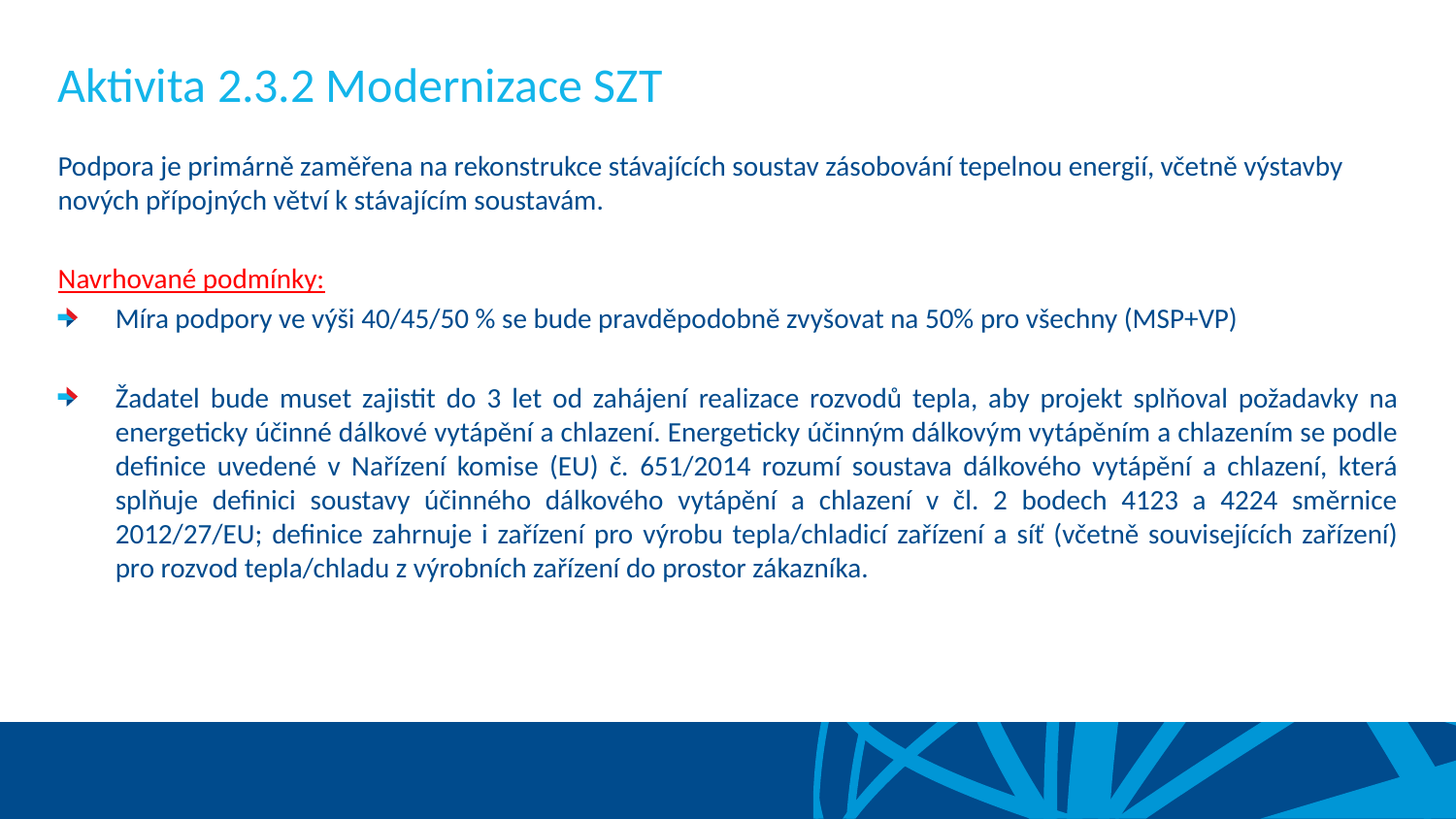

Aktivita 2.3.2 Modernizace SZT
Podpora je primárně zaměřena na rekonstrukce stávajících soustav zásobování tepelnou energií, včetně výstavby nových přípojných větví k stávajícím soustavám.

Navrhované podmínky:
Míra podpory ve výši 40/45/50 % se bude pravděpodobně zvyšovat na 50% pro všechny (MSP+VP)

Žadatel bude muset zajistit do 3 let od zahájení realizace rozvodů tepla, aby projekt splňoval požadavky na energeticky účinné dálkové vytápění a chlazení. Energeticky účinným dálkovým vytápěním a chlazením se podle definice uvedené v Nařízení komise (EU) č. 651/2014 rozumí soustava dálkového vytápění a chlazení, která splňuje definici soustavy účinného dálkového vytápění a chlazení v čl. 2 bodech 4123 a 4224 směrnice 2012/27/EU; definice zahrnuje i zařízení pro výrobu tepla/chladicí zařízení a síť (včetně souvisejících zařízení) pro rozvod tepla/chladu z výrobních zařízení do prostor zákazníka.